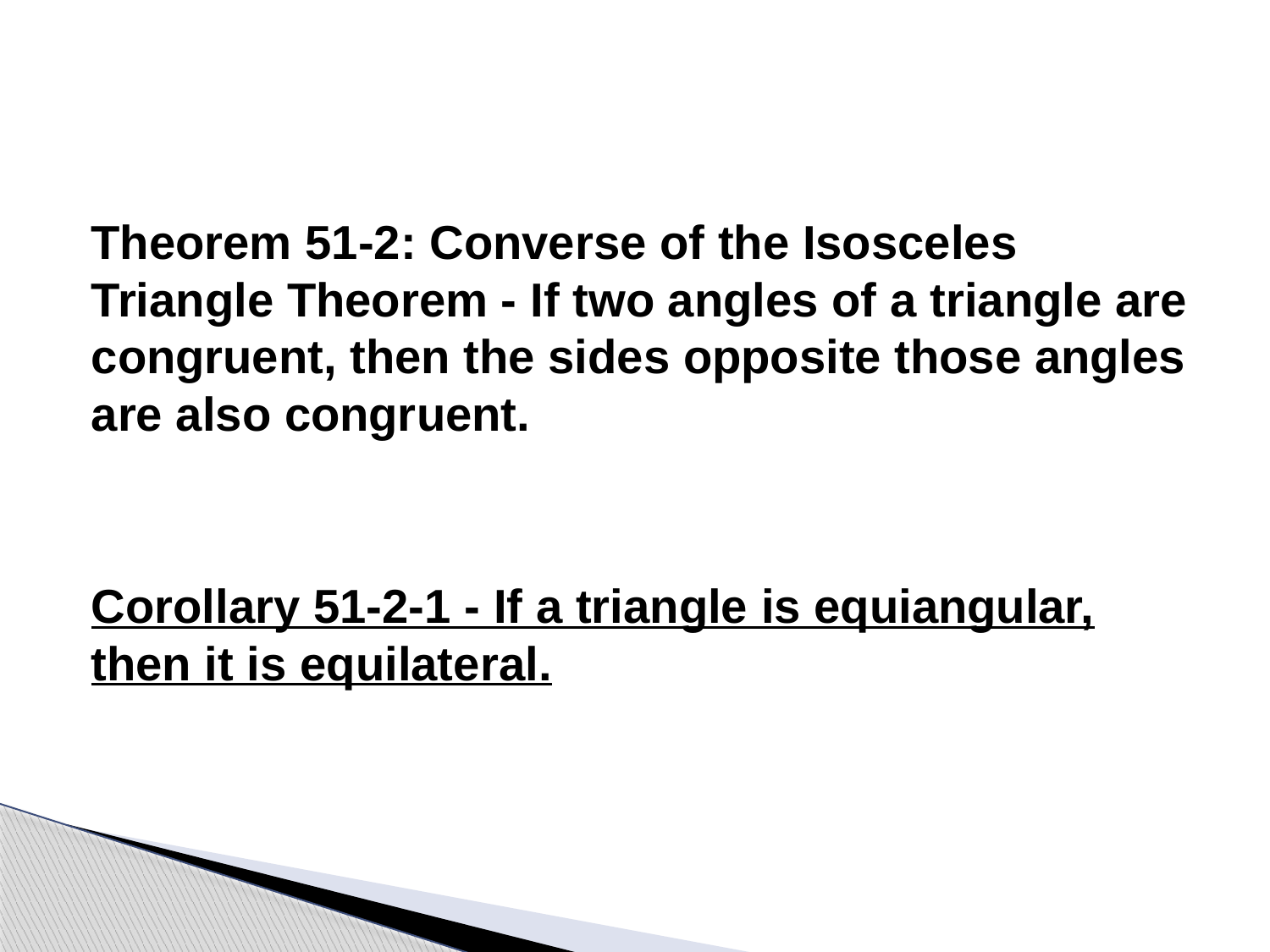

#
Theorem 51-2: Converse of the Isosceles Triangle Theorem - If two angles of a triangle are congruent, then the sides opposite those angles are also congruent.

Corollary 51-2-1 - If a triangle is equiangular, then it is equilateral.